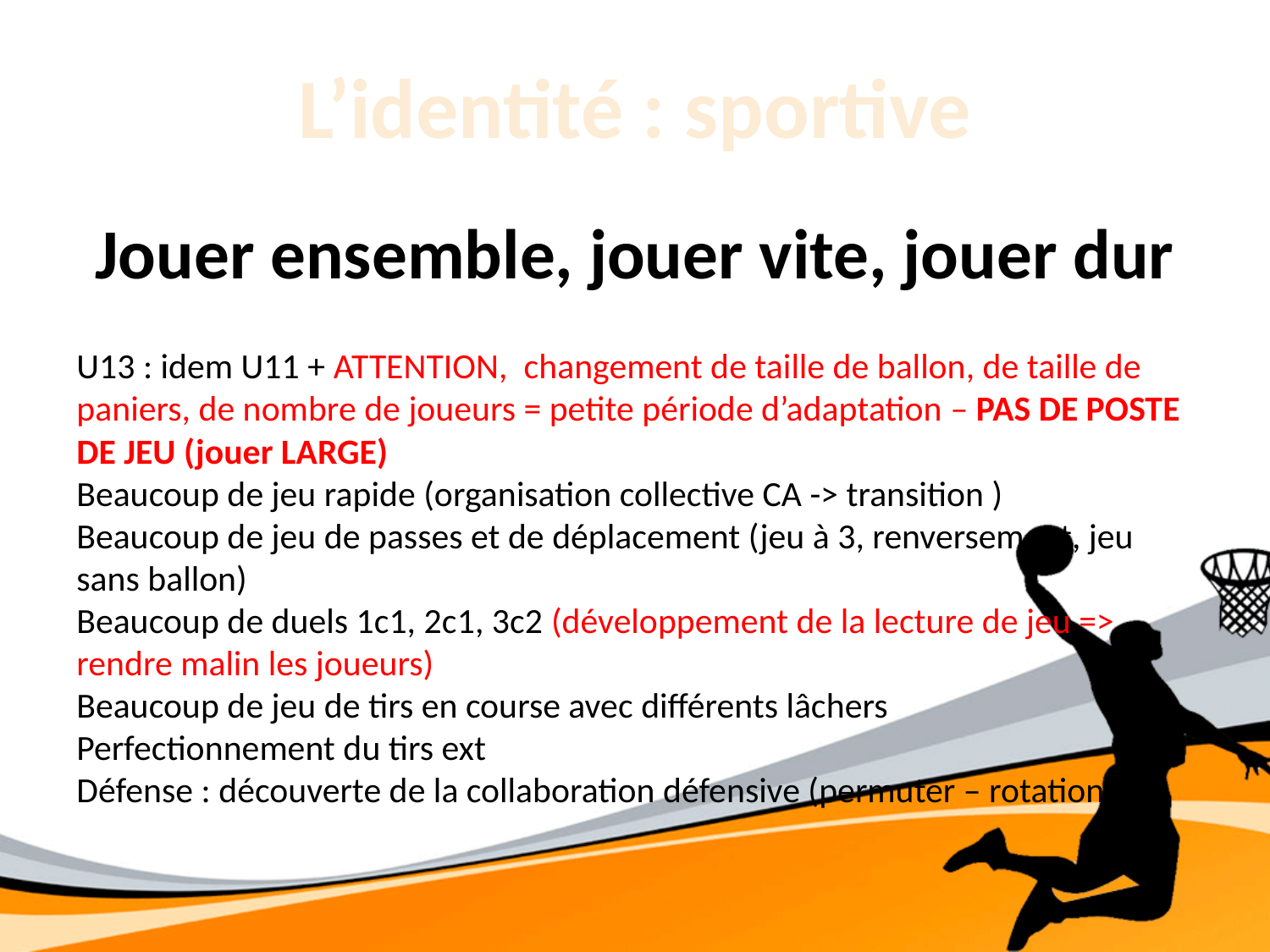

# L’identité : sportive
Jouer ensemble, jouer vite, jouer dur

U13 : idem U11 + ATTENTION,  changement de taille de ballon, de taille de paniers, de nombre de joueurs = petite période d’adaptation – PAS DE POSTE DE JEU (jouer LARGE)
Beaucoup de jeu rapide (organisation collective CA -> transition )
Beaucoup de jeu de passes et de déplacement (jeu à 3, renversement, jeu sans ballon)
Beaucoup de duels 1c1, 2c1, 3c2 (développement de la lecture de jeu => rendre malin les joueurs)
Beaucoup de jeu de tirs en course avec différents lâchers
Perfectionnement du tirs ext
Défense : découverte de la collaboration défensive (permuter – rotation)